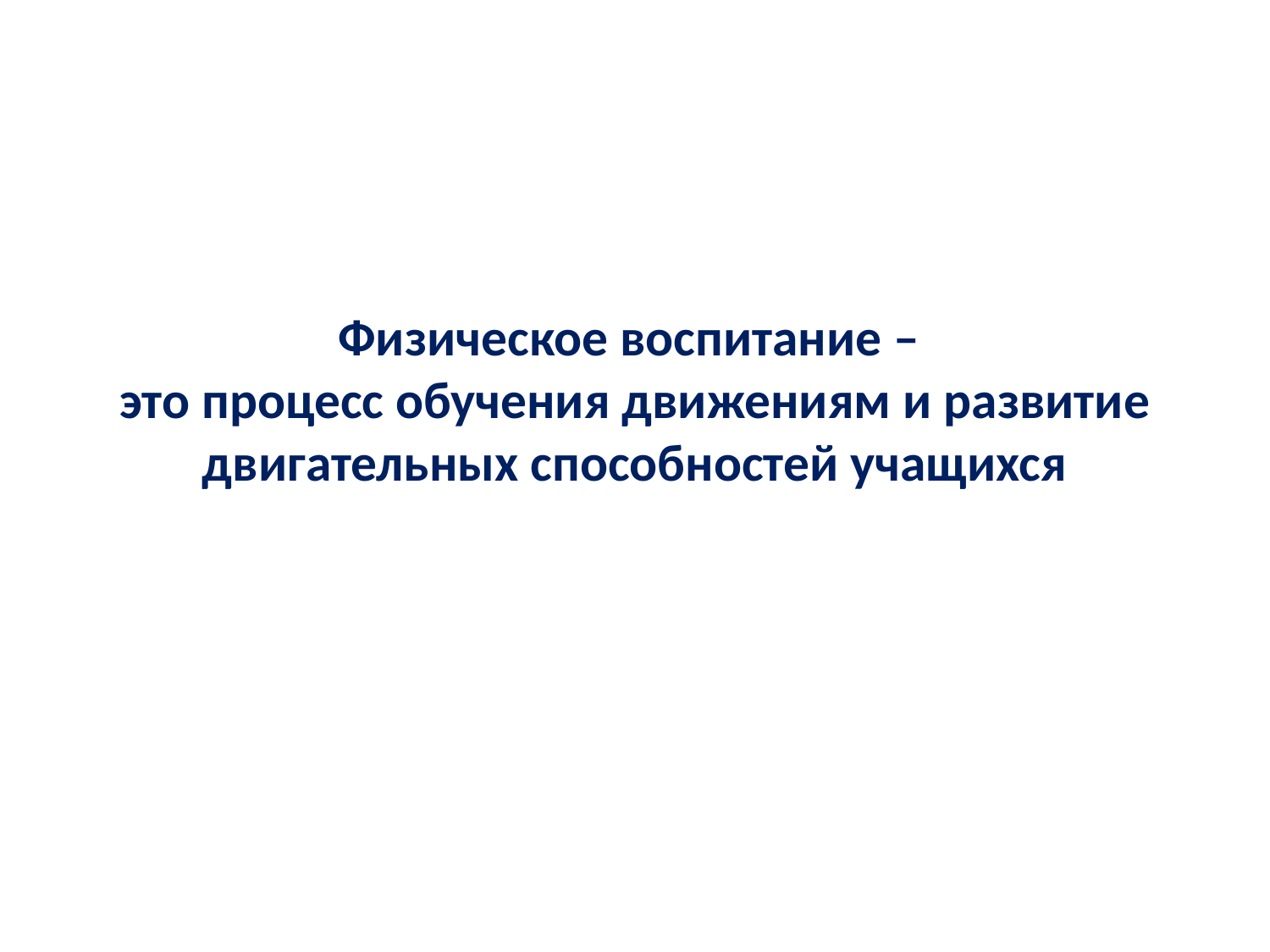

# Физическое воспитание – это процесс обучения движениям и развитие двигательных способностей учащихся